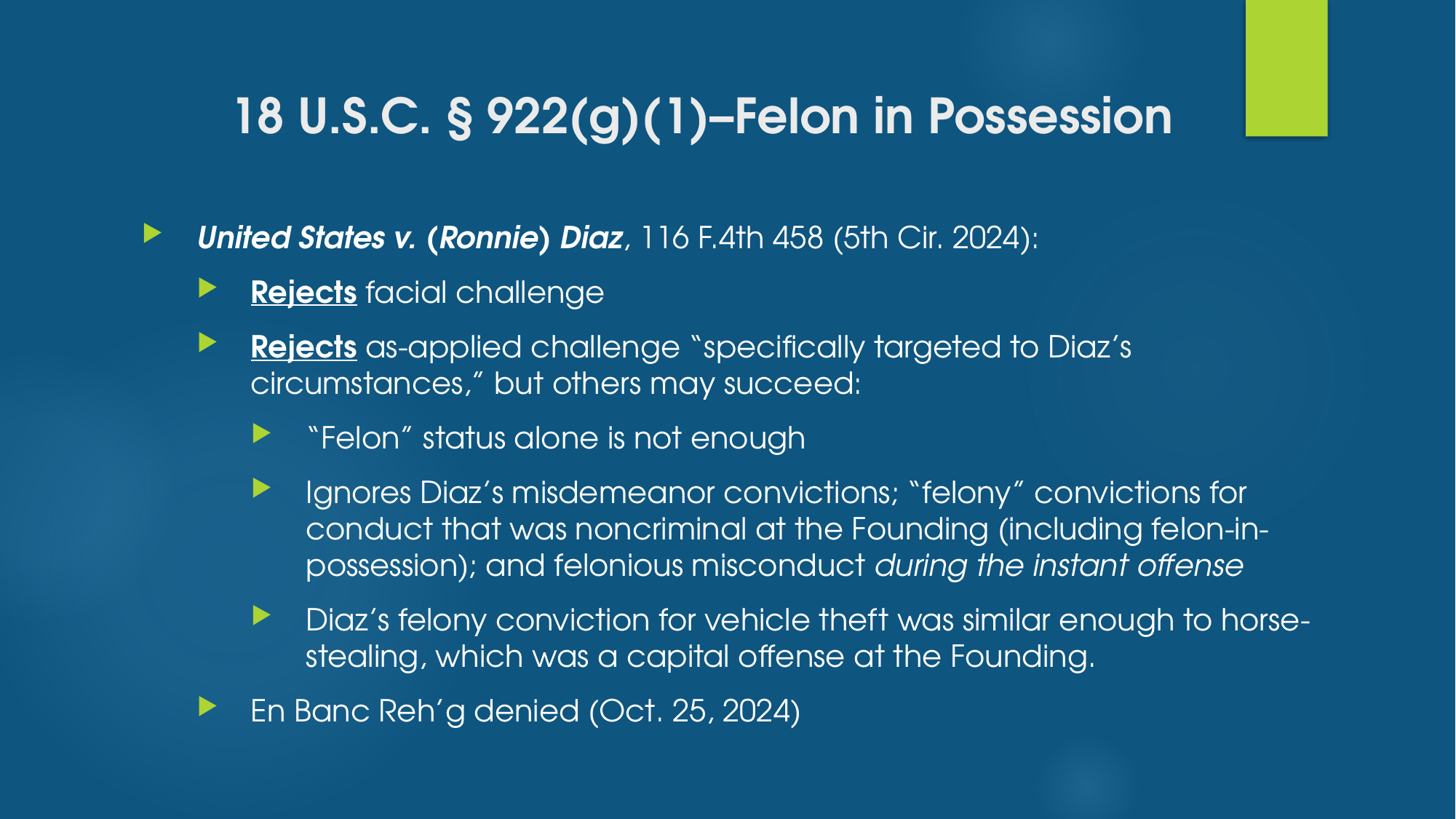

# 18 U.S.C. § 922(g)(1)–Felon in Possession
United States v. (Ronnie) Diaz, 116 F.4th 458 (5th Cir. 2024):
Rejects facial challenge
Rejects as-applied challenge “specifically targeted to Diaz’s circumstances,” but others may succeed:
“Felon” status alone is not enough
Ignores Diaz’s misdemeanor convictions; “felony” convictions for conduct that was noncriminal at the Founding (including felon-in-possession); and felonious misconduct during the instant offense
Diaz’s felony conviction for vehicle theft was similar enough to horse- stealing, which was a capital offense at the Founding.
En Banc Reh’g denied (Oct. 25, 2024)